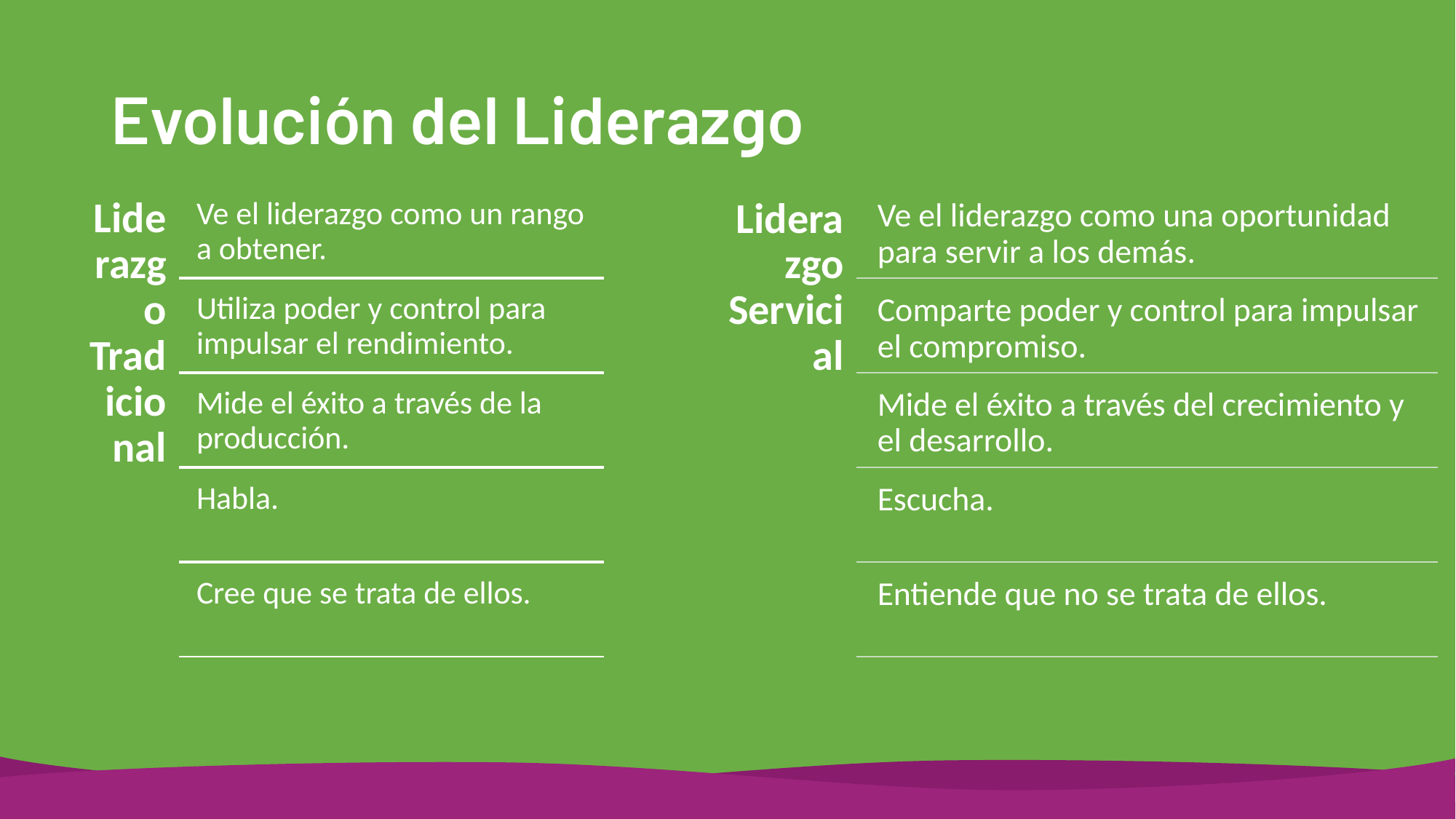

# Evolución del Liderazgo

Liderazgo Tradicional

Ve el liderazgo como un rango a obtener.

Utiliza poder y control para impulsar el rendimiento.

Mide el éxito a través de la producción.

Habla.

Cree que se trata de ellos.

Liderazgo Servicial

Ve el liderazgo como una oportunidad para servir a los demás.

Comparte poder y control para impulsar el compromiso.

Mide el éxito a través del crecimiento y el desarrollo.

Escucha.

Entiende que no se trata de ellos.